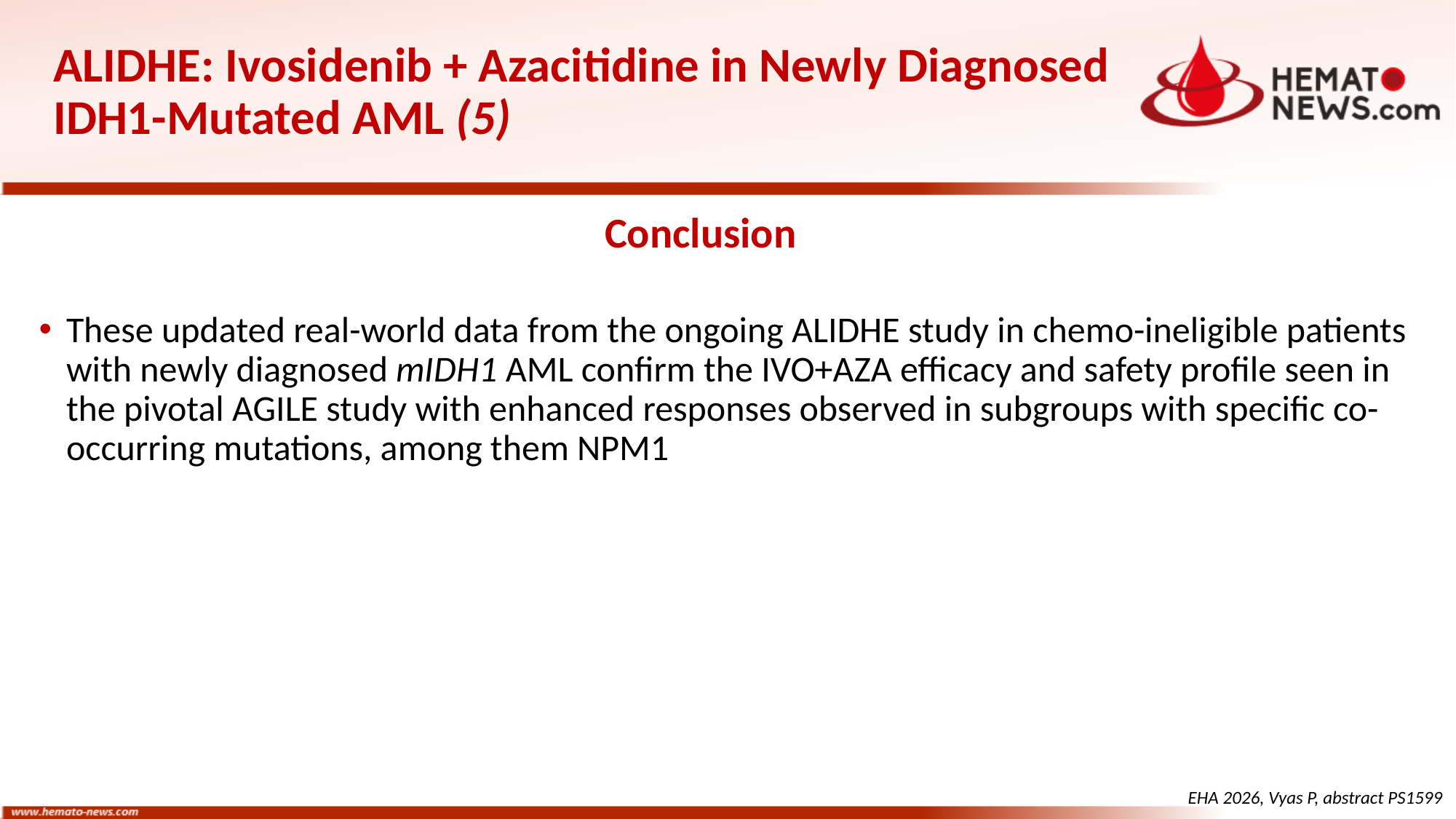

# ALIDHE: Ivosidenib + Azacitidine in Newly Diagnosed IDH1-Mutated AML (5)
Conclusion

These updated real-world data from the ongoing ALIDHE study in chemo-ineligible patients with newly diagnosed mIDH1 AML confirm the IVO+AZA efficacy and safety profile seen in the pivotal AGILE study with enhanced responses observed in subgroups with specific co-occurring mutations, among them NPM1
EHA 2026, Vyas P, abstract PS1599